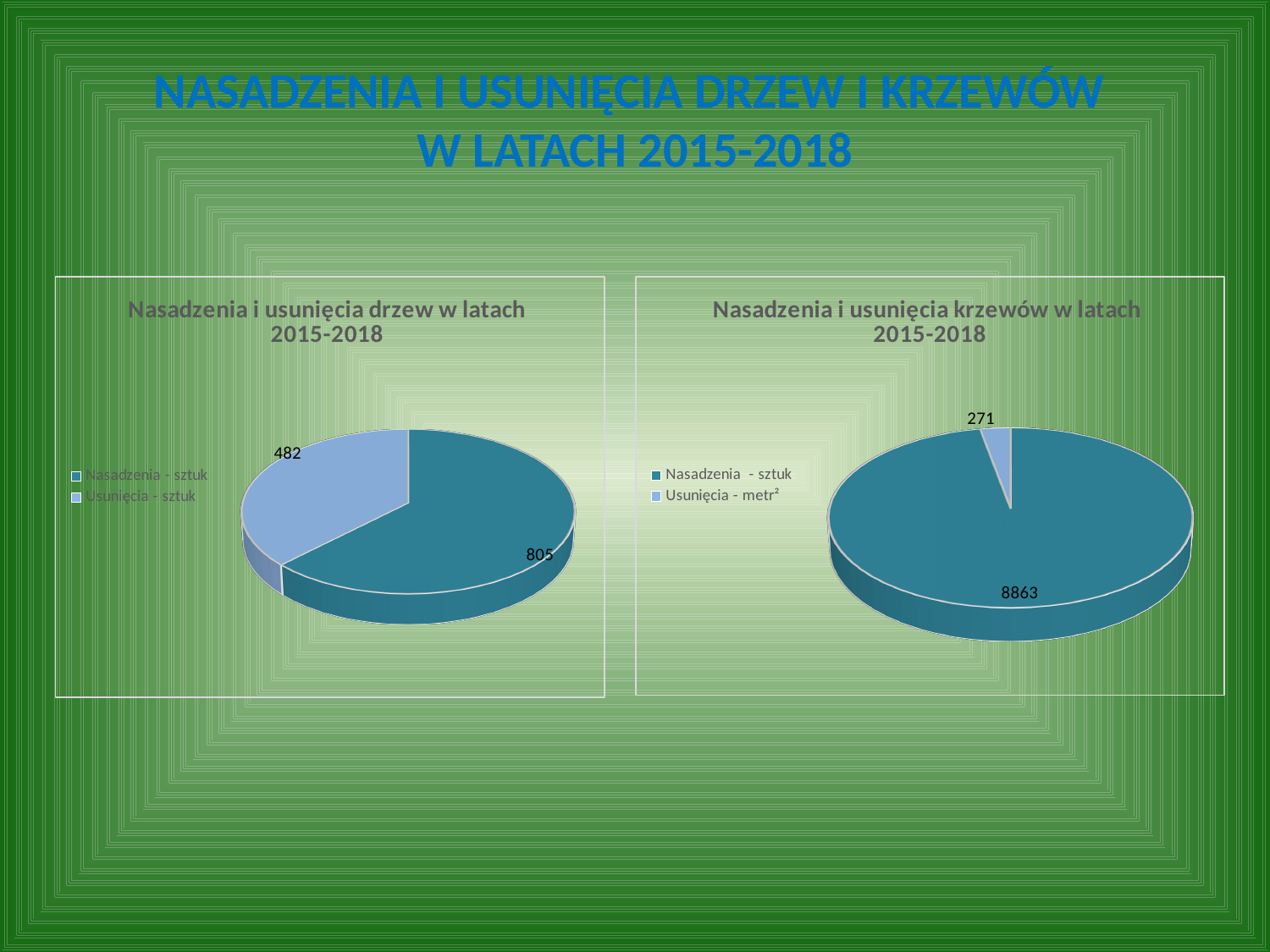

# NASADZENIA I USUNIĘCIA DRZEW I KRZEWÓW W LATACH 2015-2018

[unsupported chart]

[unsupported chart]